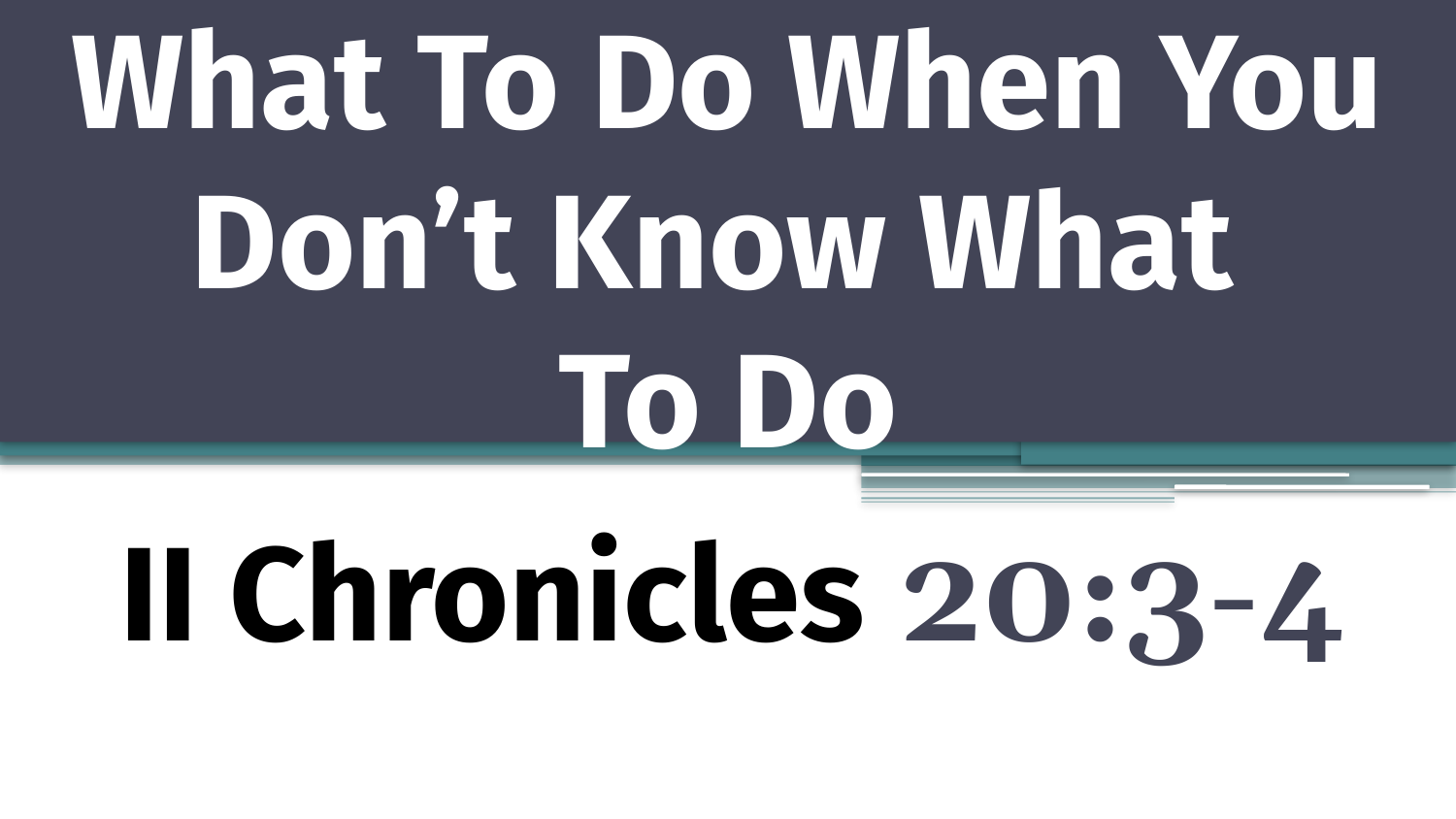

# What To Do When You Don’t Know What To Do
II Chronicles 20:3-4